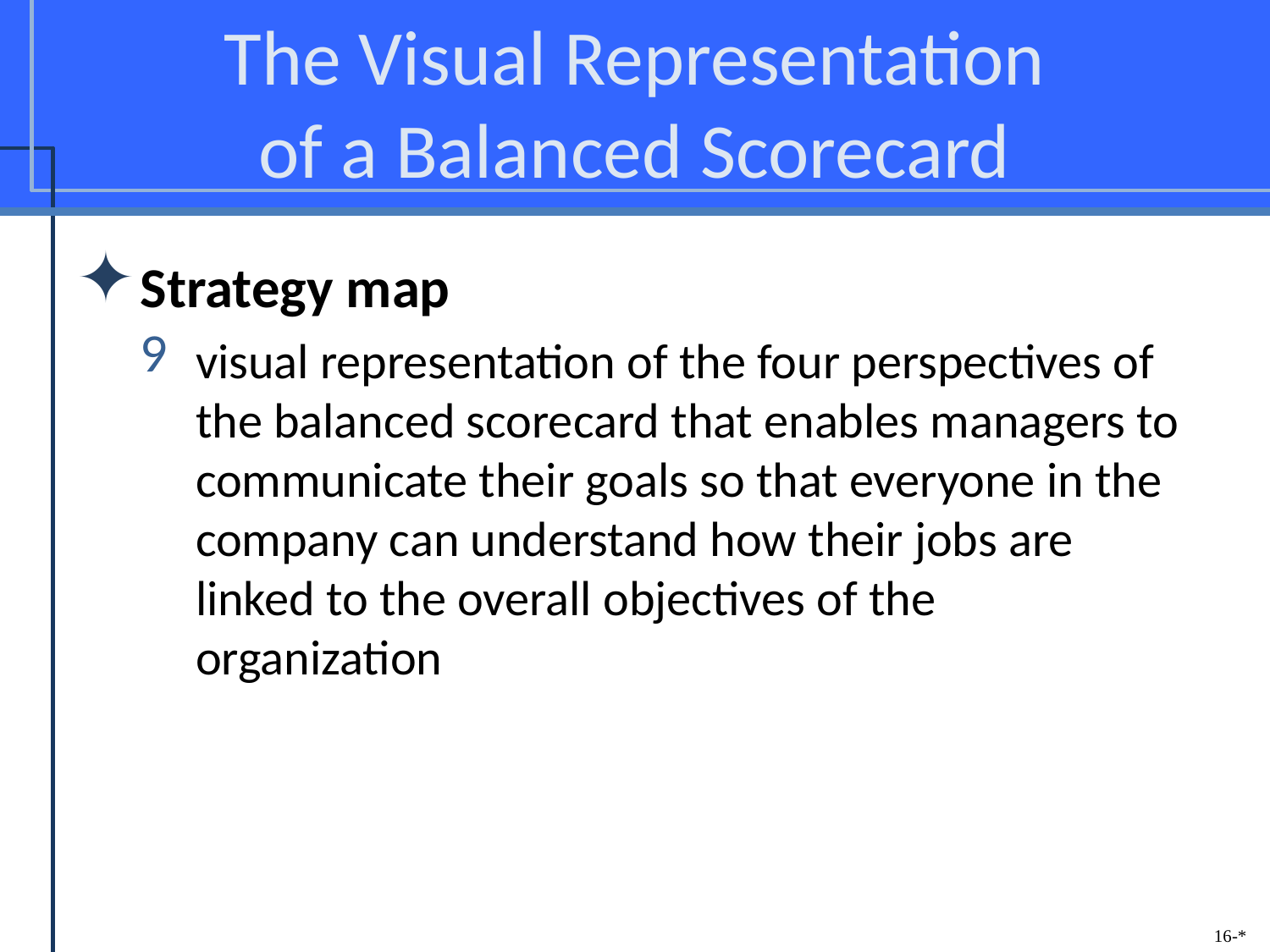

# The Visual Representation of a Balanced Scorecard
Strategy map
visual representation of the four perspectives of the balanced scorecard that enables managers to communicate their goals so that everyone in the company can understand how their jobs are linked to the overall objectives of the organization